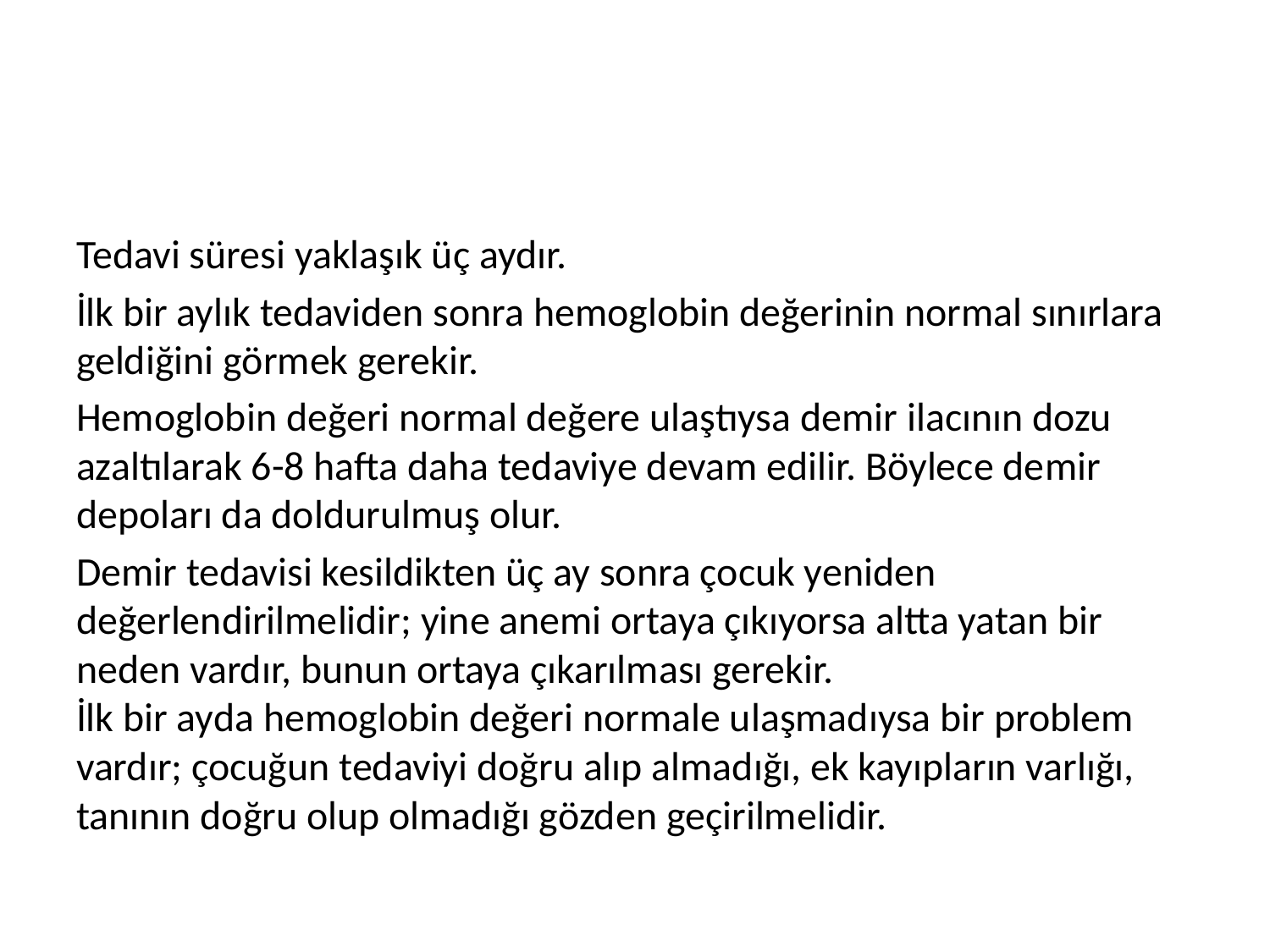

#
Tedavi süresi yaklaşık üç aydır.
İlk bir aylık tedaviden sonra hemoglobin değerinin normal sınırlara geldiğini görmek gerekir.
Hemoglobin değeri normal değere ulaştıysa demir ilacının dozu azaltılarak 6-8 hafta daha tedaviye devam edilir. Böylece demir depoları da doldurulmuş olur.
Demir tedavisi kesildikten üç ay sonra çocuk yeniden değerlendirilmelidir; yine anemi ortaya çıkıyorsa altta yatan bir neden vardır, bunun ortaya çıkarılması gerekir. 
İlk bir ayda hemoglobin değeri normale ulaşmadıysa bir problem vardır; çocuğun tedaviyi doğru alıp almadığı, ek kayıpların varlığı, tanının doğru olup olmadığı gözden geçirilmelidir.